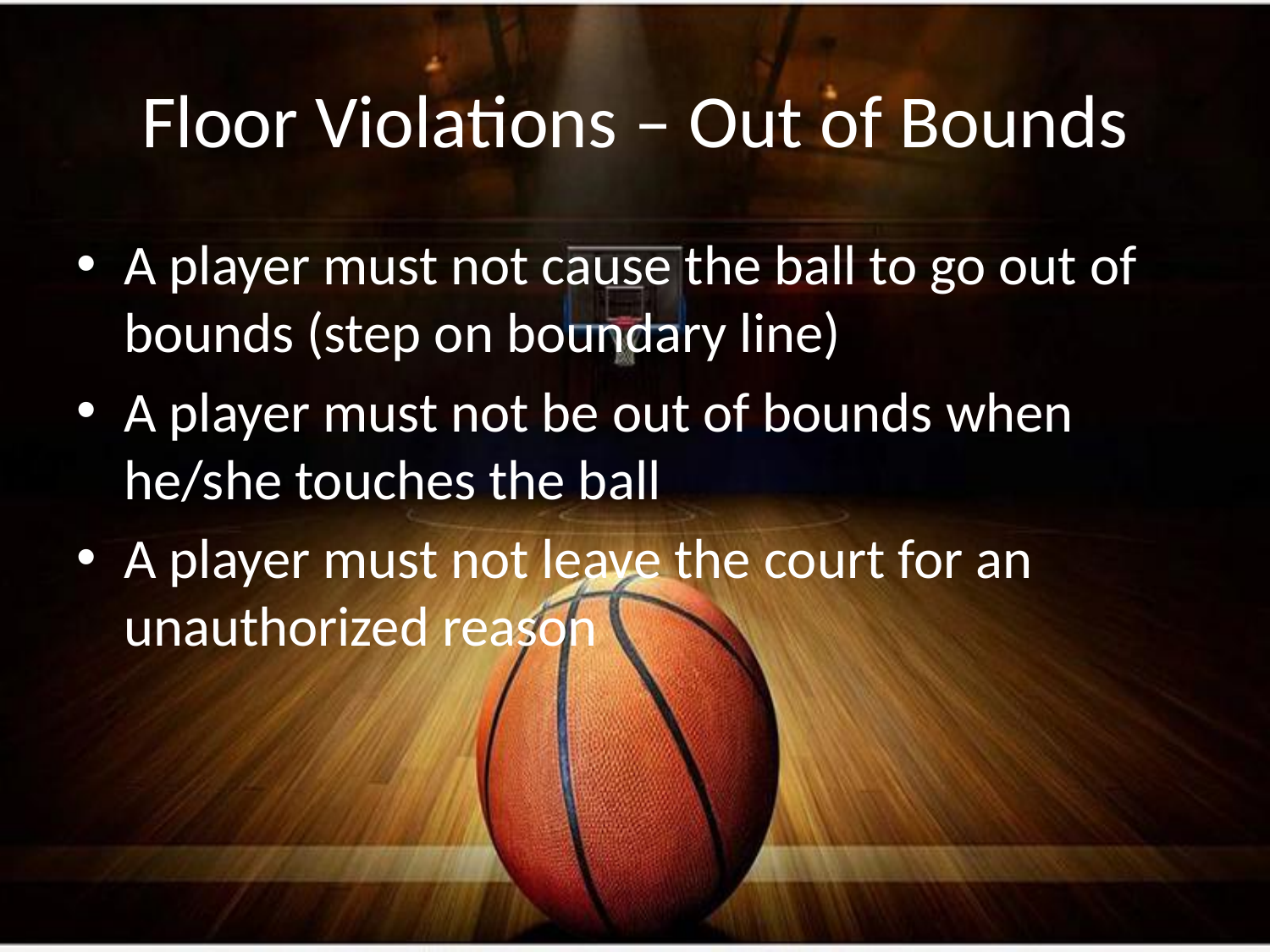

# Floor Violations – Out of Bounds
A player must not cause the ball to go out of bounds (step on boundary line)
A player must not be out of bounds when he/she touches the ball
A player must not leave the court for an unauthorized reason